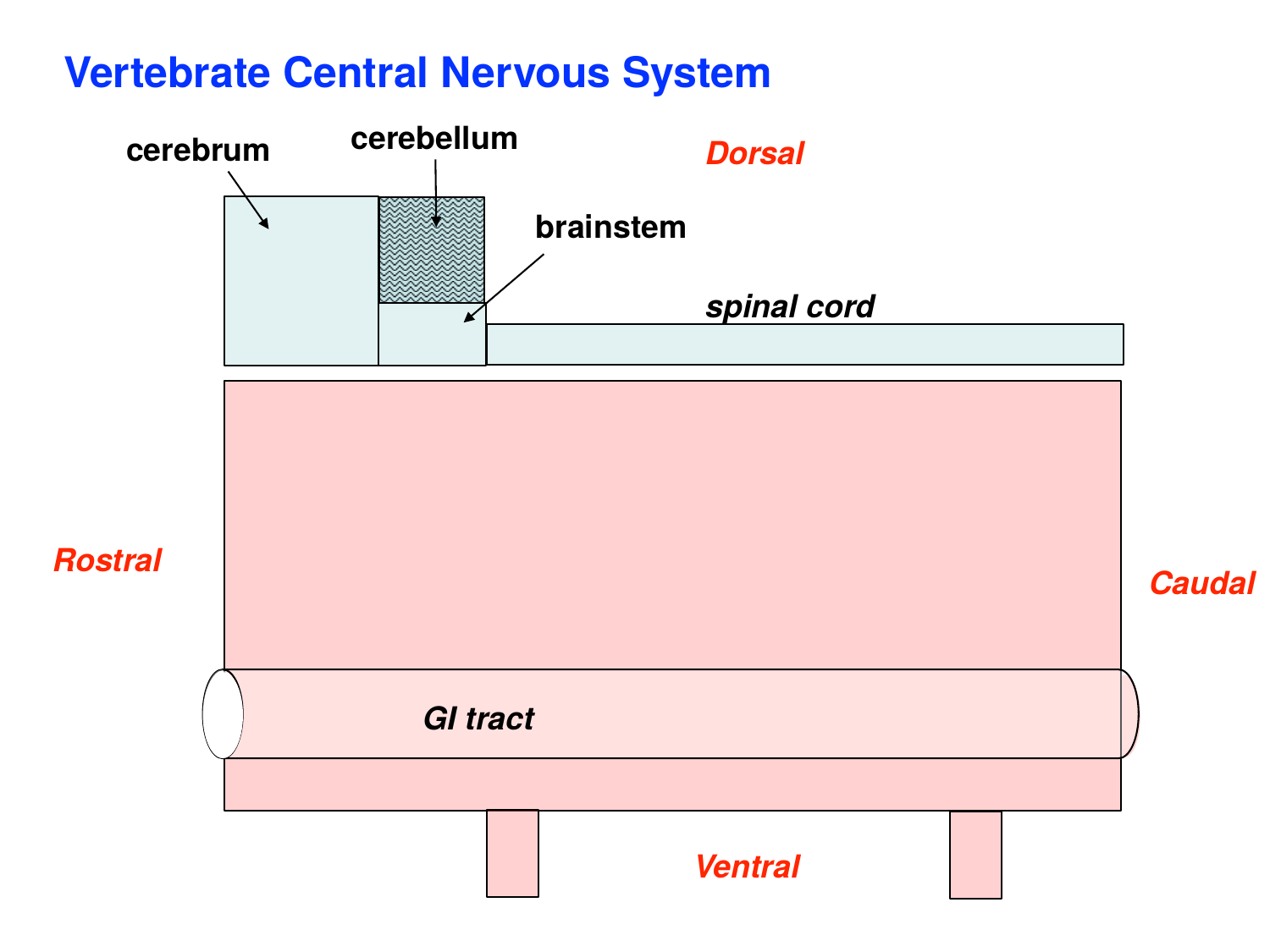

Vertebrate Central Nervous System
cerebellum
cerebrum
Dorsal

brainstem

spinal cord

Rostral
Caudal

GI tract

Ventral